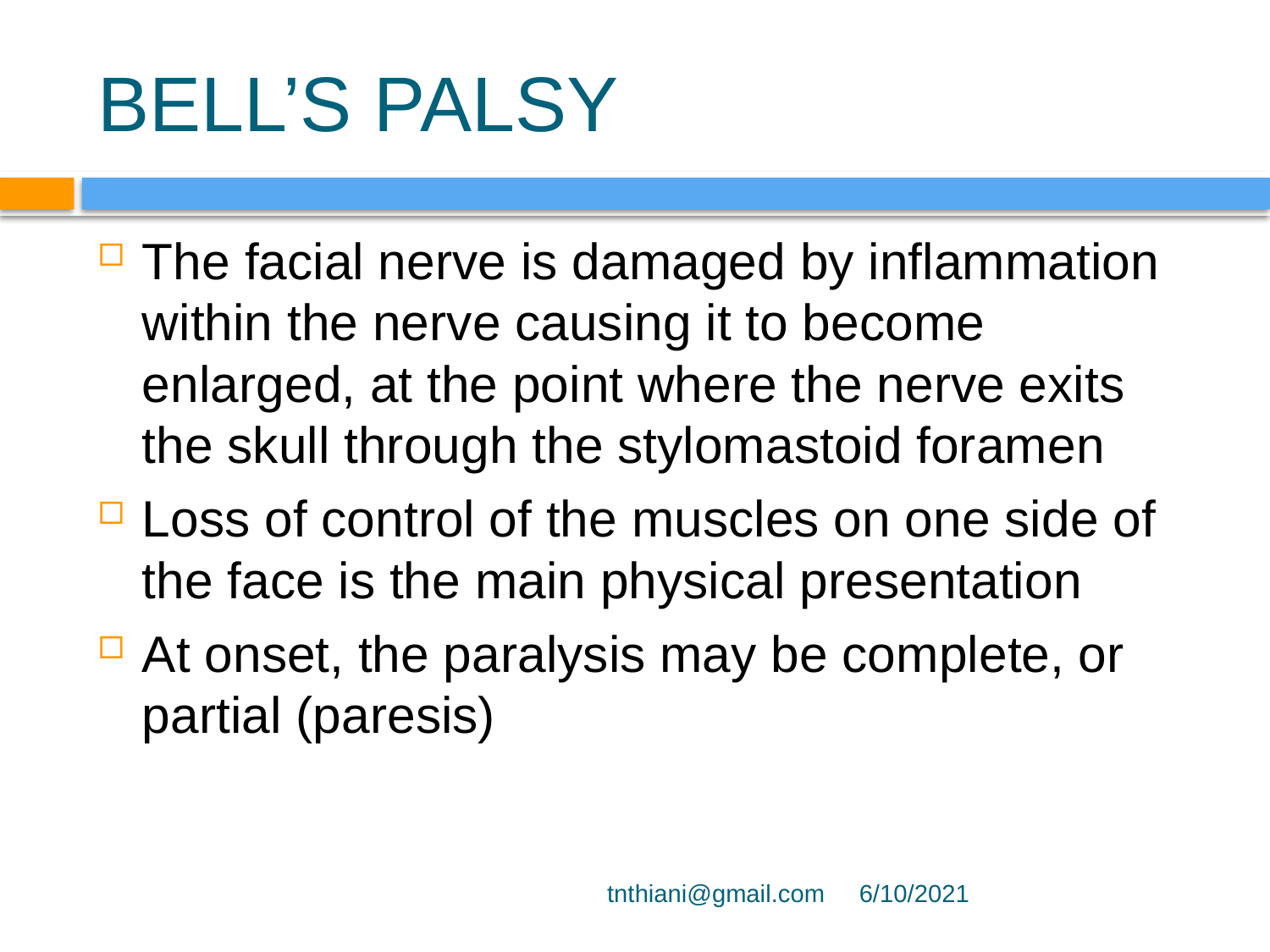

# BELL’S PALSY
The facial nerve is damaged by inflammation within the nerve causing it to become enlarged, at the point where the nerve exits the skull through the stylomastoid foramen
Loss of control of the muscles on one side of the face is the main physical presentation
At onset, the paralysis may be complete, or partial (paresis)
tnthiani@gmail.com
6/10/2021